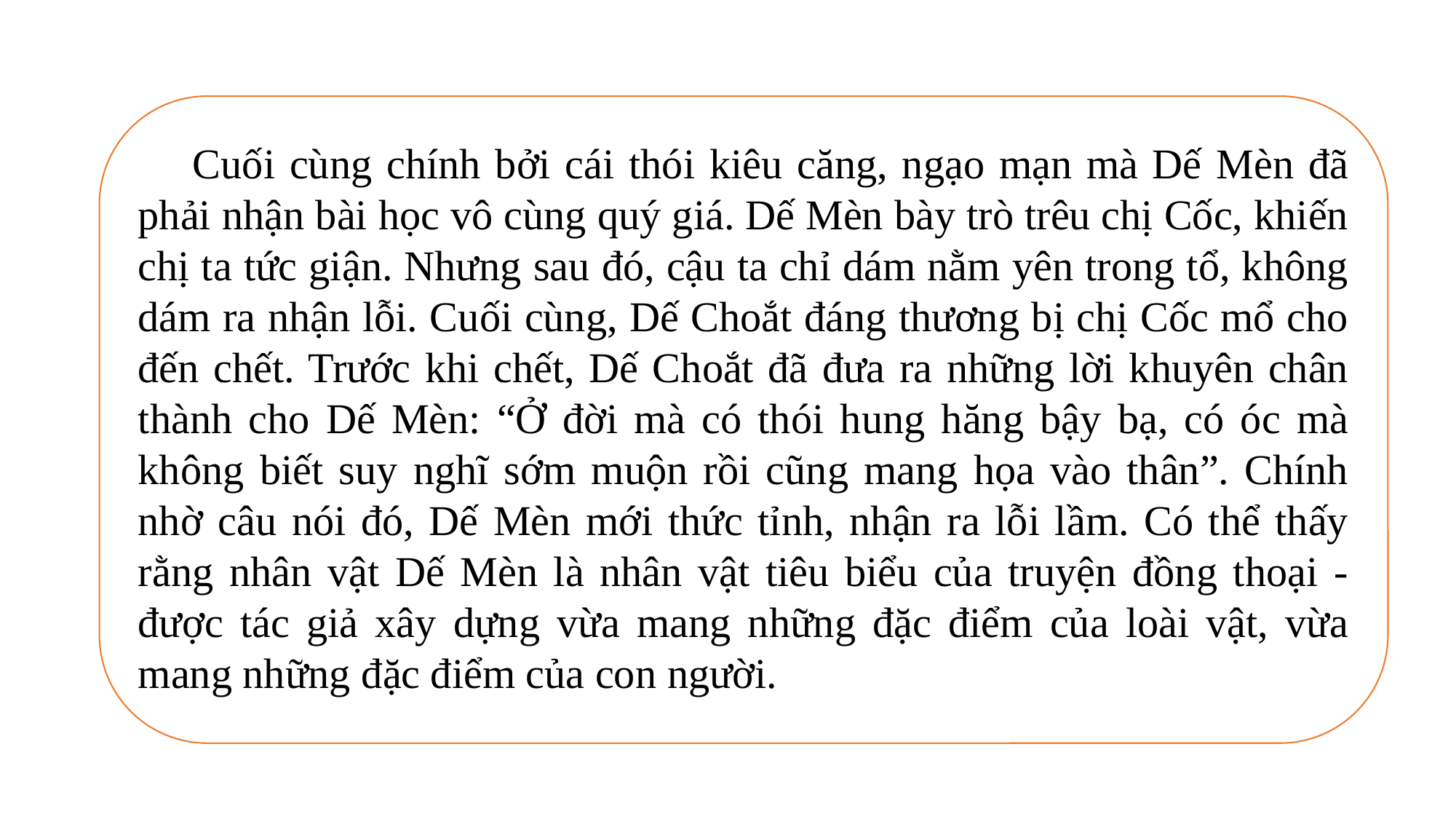

Cuối cùng chính bởi cái thói kiêu căng, ngạo mạn mà Dế Mèn đã phải nhận bài học vô cùng quý giá. Dế Mèn bày trò trêu chị Cốc, khiến chị ta tức giận. Nhưng sau đó, cậu ta chỉ dám nằm yên trong tổ, không dám ra nhận lỗi. Cuối cùng, Dế Choắt đáng thương bị chị Cốc mổ cho đến chết. Trước khi chết, Dế Choắt đã đưa ra những lời khuyên chân thành cho Dế Mèn: “Ở đời mà có thói hung hăng bậy bạ, có óc mà không biết suy nghĩ sớm muộn rồi cũng mang họa vào thân”. Chính nhờ câu nói đó, Dế Mèn mới thức tỉnh, nhận ra lỗi lầm. Có thể thấy rằng nhân vật Dế Mèn là nhân vật tiêu biểu của truyện đồng thoại - được tác giả xây dựng vừa mang những đặc điểm của loài vật, vừa mang những đặc điểm của con người.